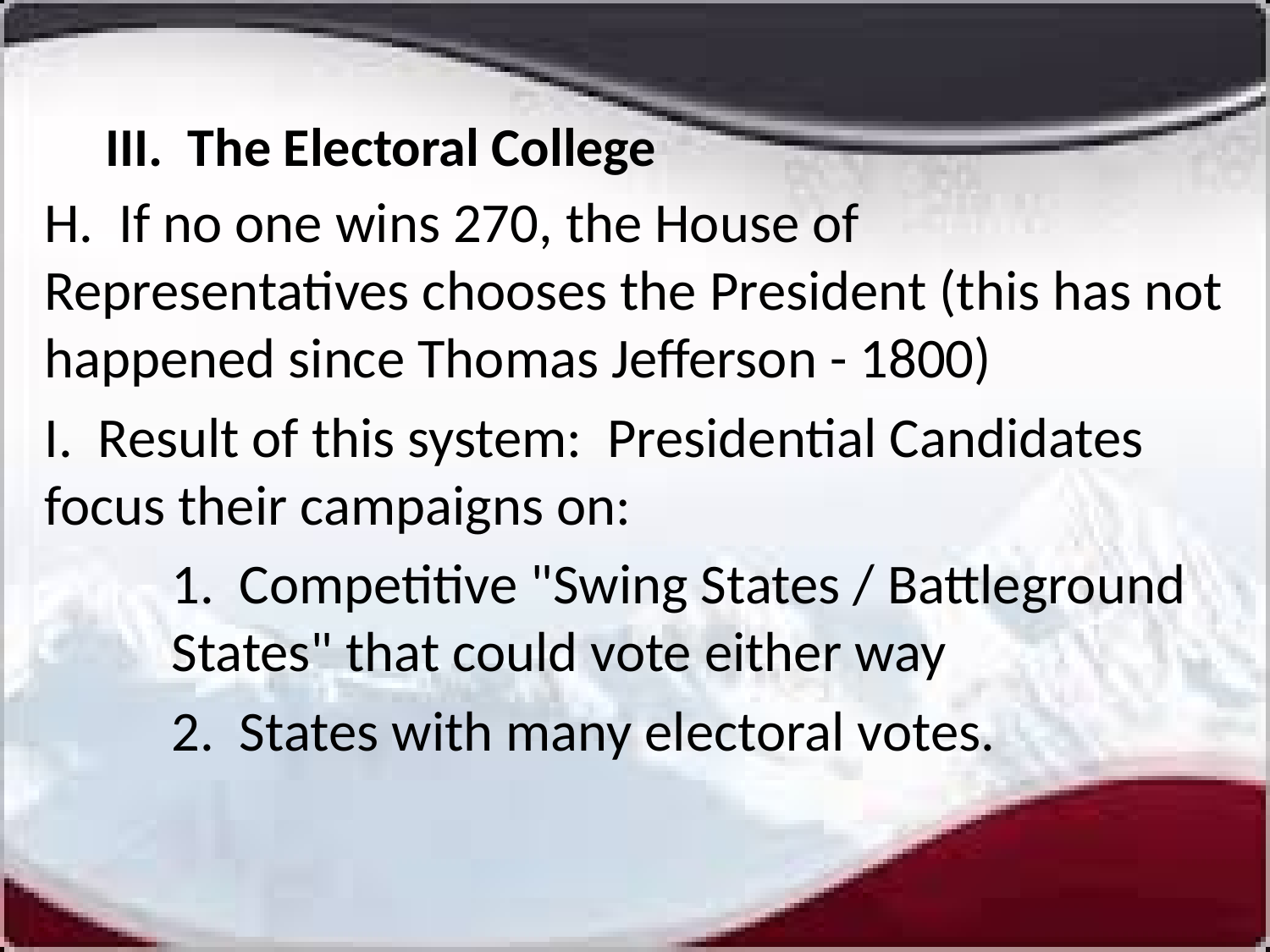

# III.  The Electoral College
H.  If no one wins 270, the House of Representatives chooses the President (this has not happened since Thomas Jefferson - 1800)
I.  Result of this system:  Presidential Candidates focus their campaigns on:
	1.  Competitive "Swing States / Battleground 	States" that could vote either way
	2.  States with many electoral votes.